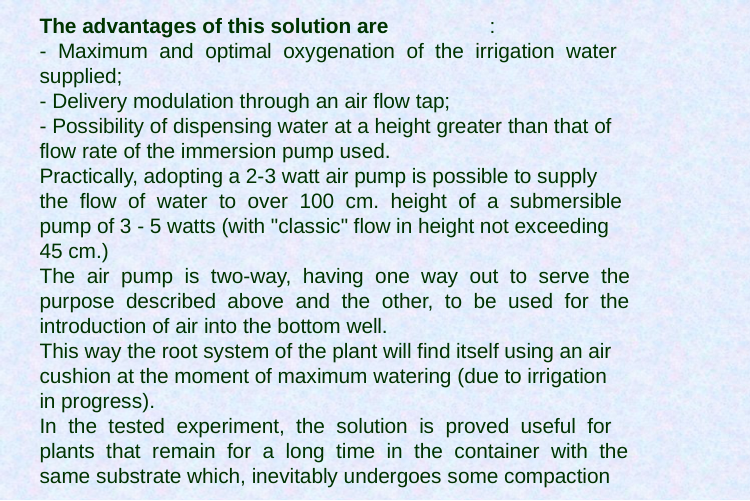

The advantages of this solution are	:
-  Maximum  and  optimal  oxygenation  of  the  irrigation  water
supplied;
- Delivery modulation through an air flow tap;
- Possibility of dispensing water at a height greater than that of
flow rate of the immersion pump used.
Practically, adopting a 2-3 watt air pump is possible to supply
the  flow  of  water  to  over  100  cm.  height  of  a  submersible
pump of 3 - 5 watts (with "classic" flow in height not exceeding
45 cm.)
The  air  pump  is  two-way,  having  one  way  out  to  serve  the
purpose  described  above  and  the  other,  to  be  used  for  the
introduction of air into the bottom well.
This way the root system of the plant will find itself using an air
cushion at the moment of maximum watering (due to irrigation
in progress).
In  the  tested  experiment,  the  solution  is  proved  useful  for
plants  that  remain  for  a  long  time  in  the  container  with  the
same substrate which, inevitably undergoes some compaction